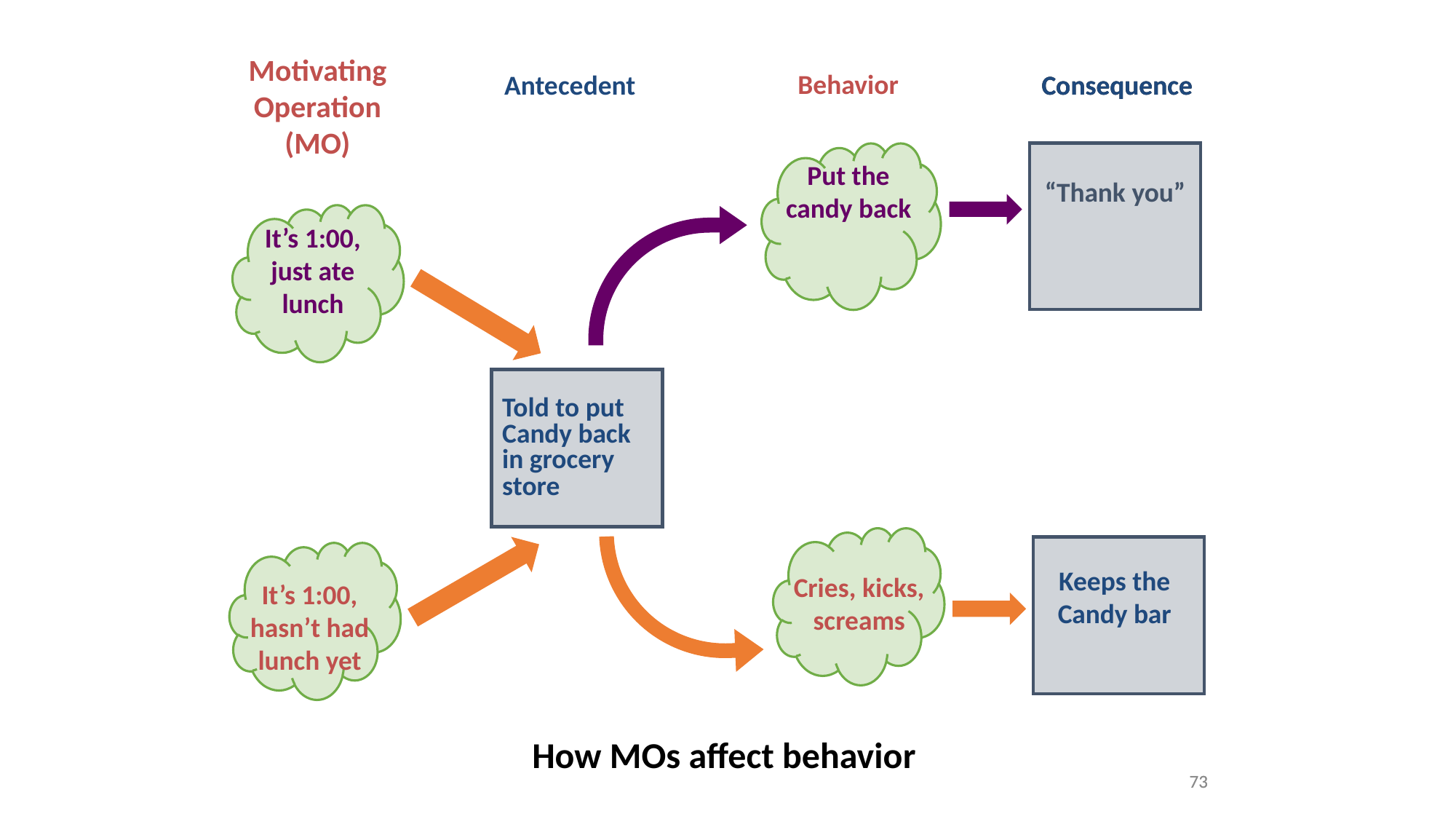

Motivating Operation (MO)
Behavior
Antecedent
Consequence
Consequence

Put the candy back
“Thank you”

It’s 1:00, just ate lunch

Told to put Candy back in grocery store

Keeps the Candy bar

Cries, kicks, screams
It’s 1:00, hasn’t had lunch yet

How MOs affect behavior
73
73